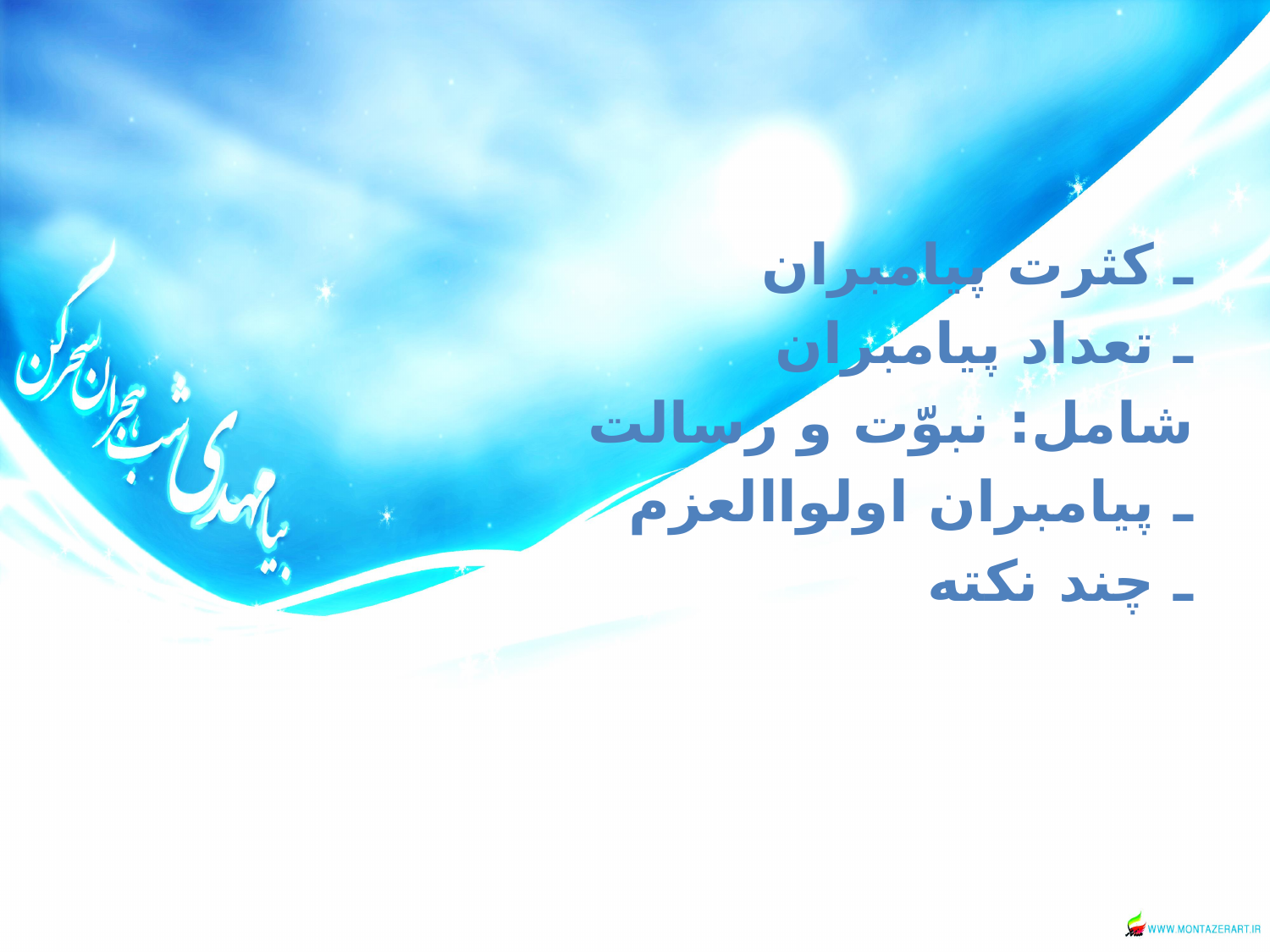

#
ـ كثرت پيامبران
ـ تعداد پيامبران
شامل: نبوّت و رسالت
ـ پيامبران اولواالعزم
ـ چند نكته